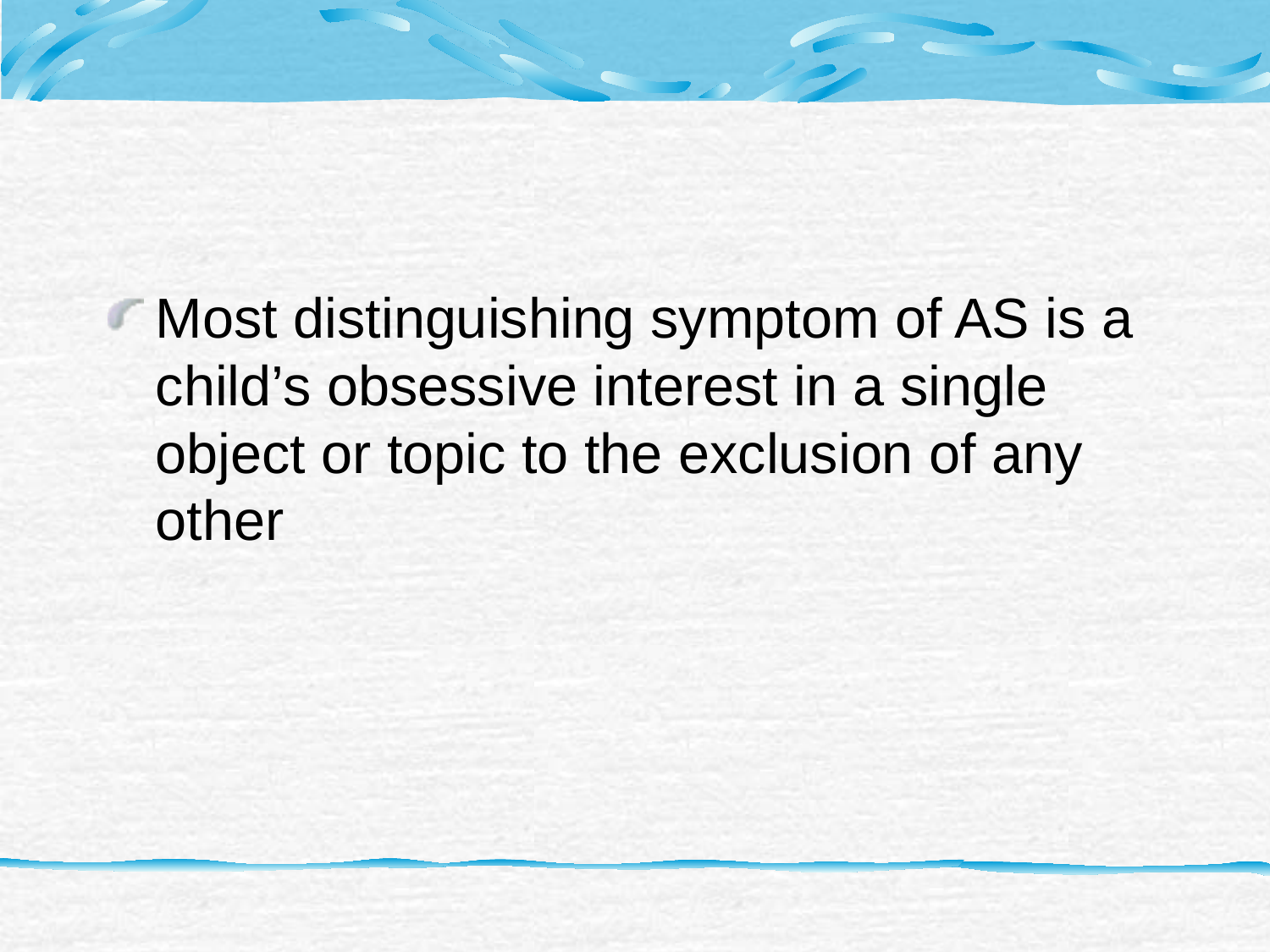

#
Most distinguishing symptom of AS is a child’s obsessive interest in a single object or topic to the exclusion of any other